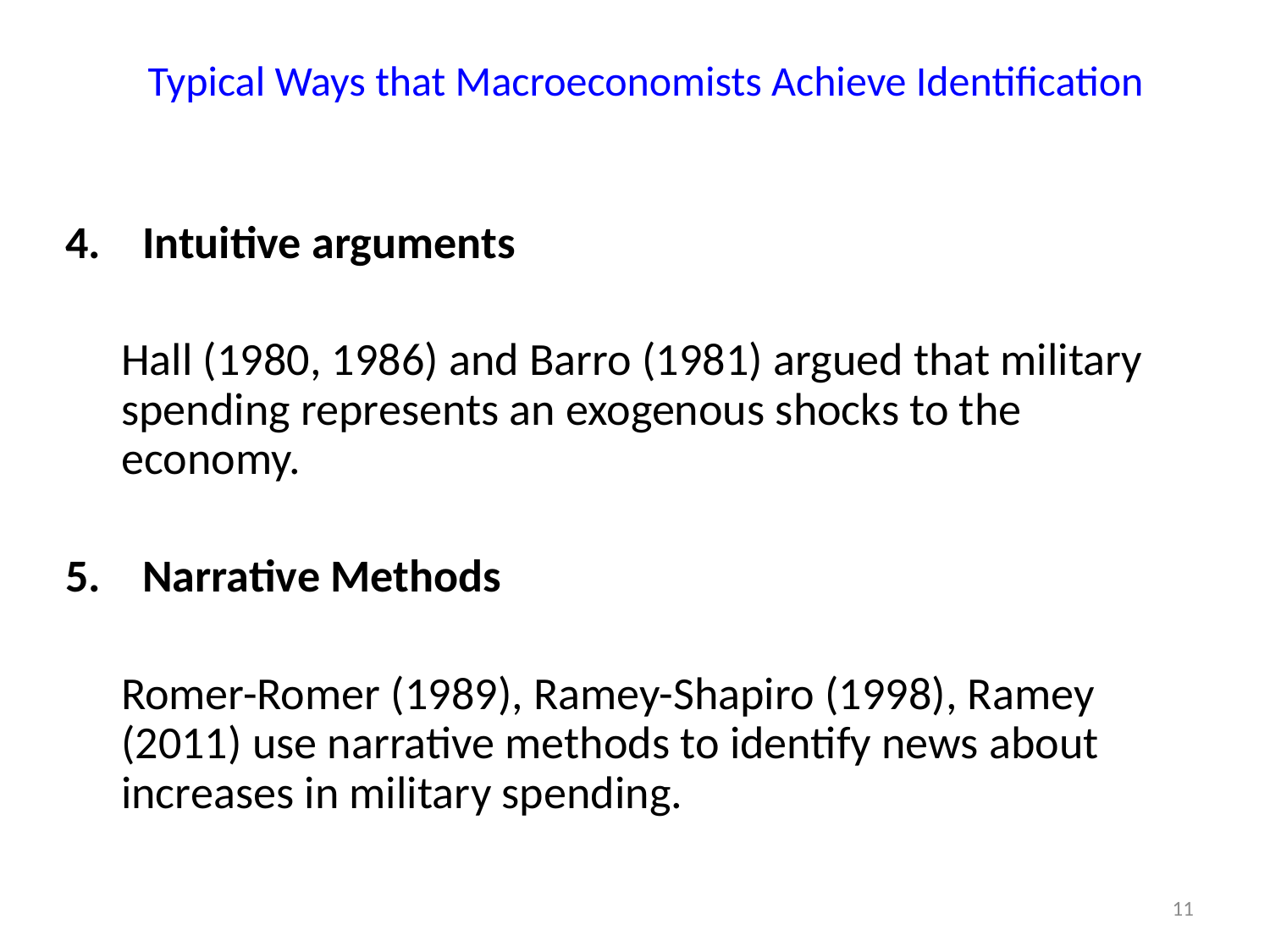

# Typical Ways that Macroeconomists Achieve Identification

4.    Intuitive arguments

Hall (1980, 1986) and Barro (1981) argued that military spending represents an exogenous shocks to the economy.

5.    Narrative Methods

Romer-Romer (1989), Ramey-Shapiro (1998), Ramey (2011) use narrative methods to identify news about increases in military spending.

11